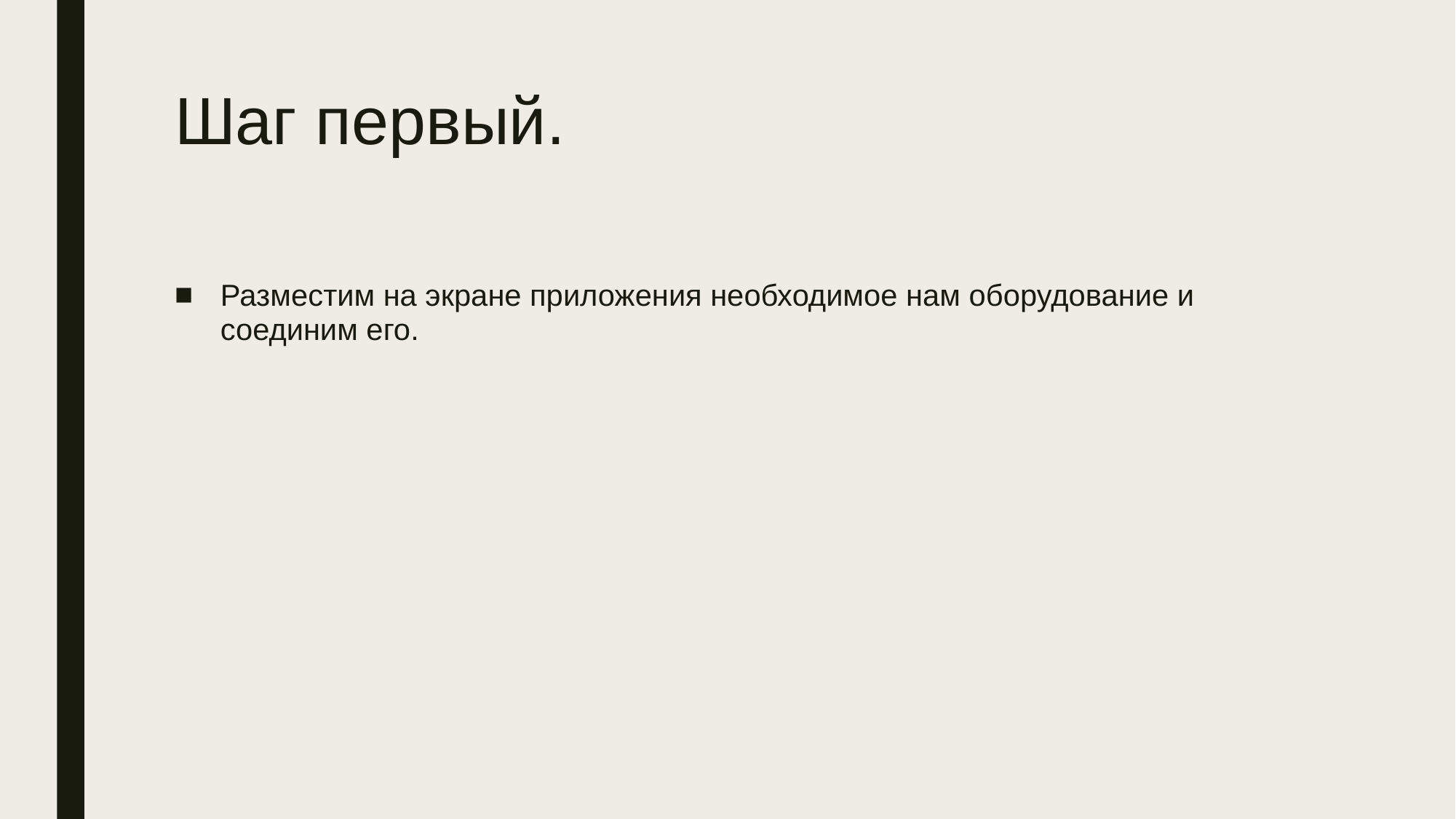

# Шаг первый.
Разместим на экране приложения необходимое нам оборудование и соединим его.